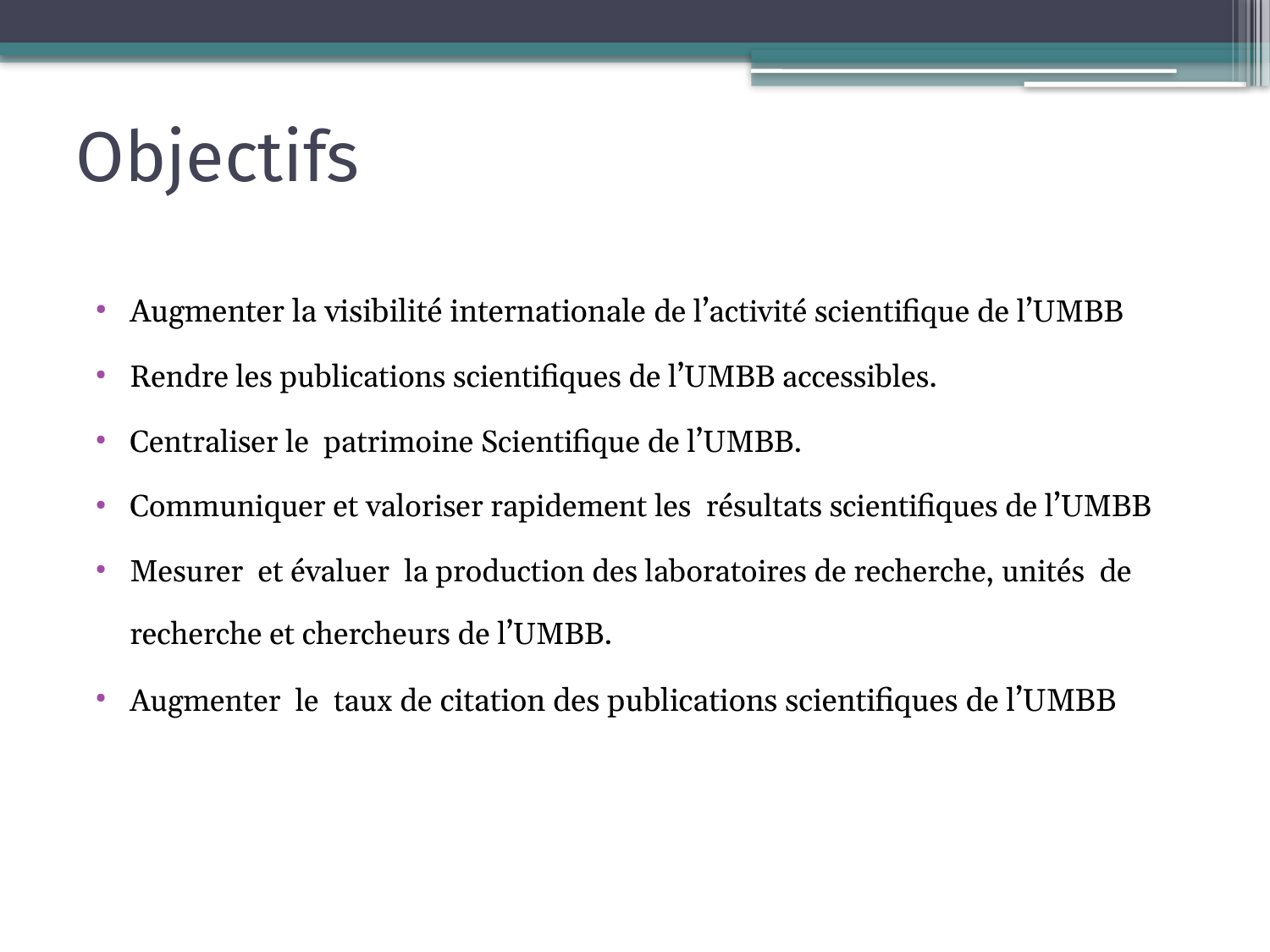

# Objectifs
Augmenter la visibilité internationale de l’activité scientifique de l’UMBB
Rendre les publications scientifiques de l’UMBB accessibles.
Centraliser le  patrimoine Scientifique de l’UMBB.
Communiquer et valoriser rapidement les  résultats scientifiques de l’UMBB
Mesurer  et évaluer  la production des laboratoires de recherche, unités  de recherche et chercheurs de l’UMBB.
Augmenter  le  taux de citation des publications scientifiques de l’UMBB